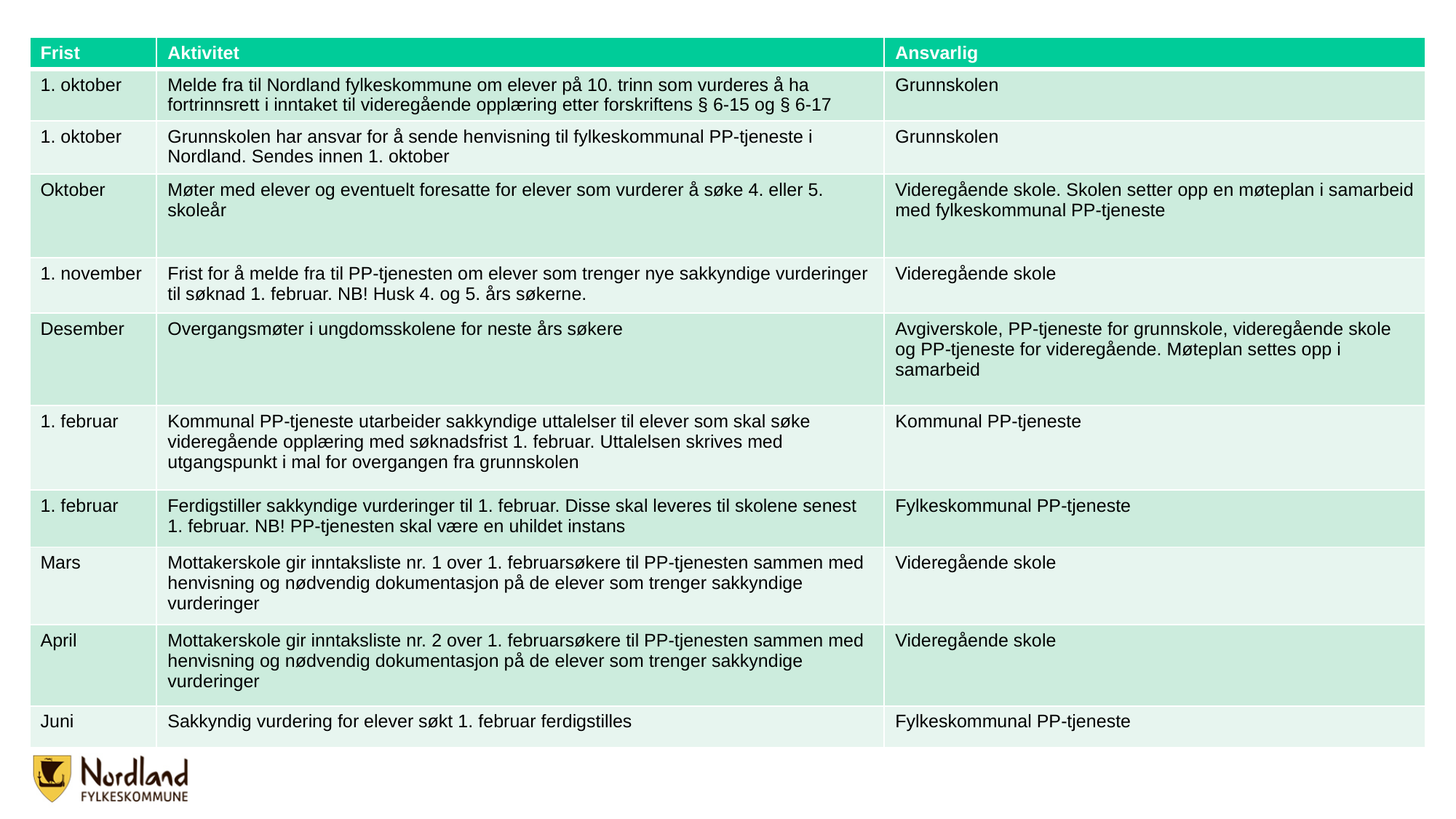

| Frist | Aktivitet | Ansvarlig |
| --- | --- | --- |
| 1. oktober | Melde fra til Nordland fylkeskommune om elever på 10. trinn som vurderes å ha fortrinnsrett i inntaket til videregående opplæring etter forskriftens § 6-15 og § 6-17 | Grunnskolen |
| 1. oktober | Grunnskolen har ansvar for å sende henvisning til fylkeskommunal PP-tjeneste i Nordland. Sendes innen 1. oktober | Grunnskolen |
| Oktober | Møter med elever og eventuelt foresatte for elever som vurderer å søke 4. eller 5. skoleår | Videregående skole. Skolen setter opp en møteplan i samarbeid med fylkeskommunal PP-tjeneste |
| 1. november | Frist for å melde fra til PP-tjenesten om elever som trenger nye sakkyndige vurderinger til søknad 1. februar. NB! Husk 4. og 5. års søkerne. | Videregående skole |
| Desember | Overgangsmøter i ungdomsskolene for neste års søkere | Avgiverskole, PP-tjeneste for grunnskole, videregående skole og PP-tjeneste for videregående. Møteplan settes opp i samarbeid |
| 1. februar | Kommunal PP-tjeneste utarbeider sakkyndige uttalelser til elever som skal søke videregående opplæring med søknadsfrist 1. februar. Uttalelsen skrives med utgangspunkt i mal for overgangen fra grunnskolen | Kommunal PP-tjeneste |
| 1. februar | Ferdigstiller sakkyndige vurderinger til 1. februar. Disse skal leveres til skolene senest 1. februar. NB! PP-tjenesten skal være en uhildet instans | Fylkeskommunal PP-tjeneste |
| Mars | Mottakerskole gir inntaksliste nr. 1 over 1. februarsøkere til PP-tjenesten sammen med henvisning og nødvendig dokumentasjon på de elever som trenger sakkyndige vurderinger | Videregående skole |
| April | Mottakerskole gir inntaksliste nr. 2 over 1. februarsøkere til PP-tjenesten sammen med henvisning og nødvendig dokumentasjon på de elever som trenger sakkyndige vurderinger | Videregående skole |
| Juni | Sakkyndig vurdering for elever søkt 1. februar ferdigstilles | Fylkeskommunal PP-tjeneste |